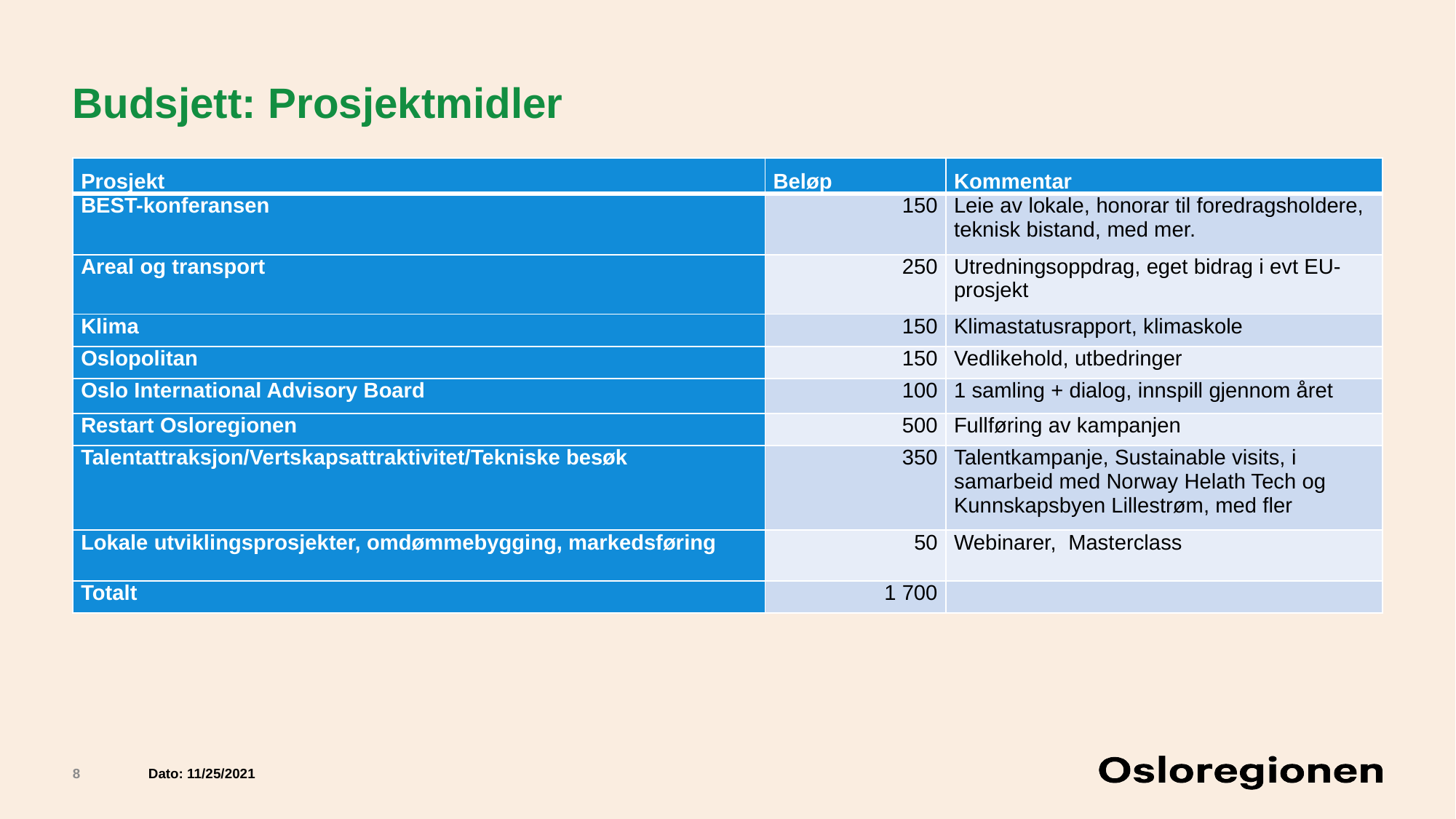

# Budsjett: Prosjektmidler
| Prosjekt | Beløp | Kommentar |
| --- | --- | --- |
| BEST-konferansen | 150 | Leie av lokale, honorar til foredragsholdere, teknisk bistand, med mer. |
| Areal og transport | 250 | Utredningsoppdrag, eget bidrag i evt EU-prosjekt |
| Klima | 150 | Klimastatusrapport, klimaskole |
| Oslopolitan | 150 | Vedlikehold, utbedringer |
| Oslo International Advisory Board | 100 | 1 samling + dialog, innspill gjennom året |
| Restart Osloregionen | 500 | Fullføring av kampanjen |
| Talentattraksjon/Vertskapsattraktivitet/Tekniske besøk | 350 | Talentkampanje, Sustainable visits, i samarbeid med Norway Helath Tech og Kunnskapsbyen Lillestrøm, med fler |
| Lokale utviklingsprosjekter, omdømmebygging, markedsføring | 50 | Webinarer, Masterclass |
| Totalt | 1 700 |  |
8